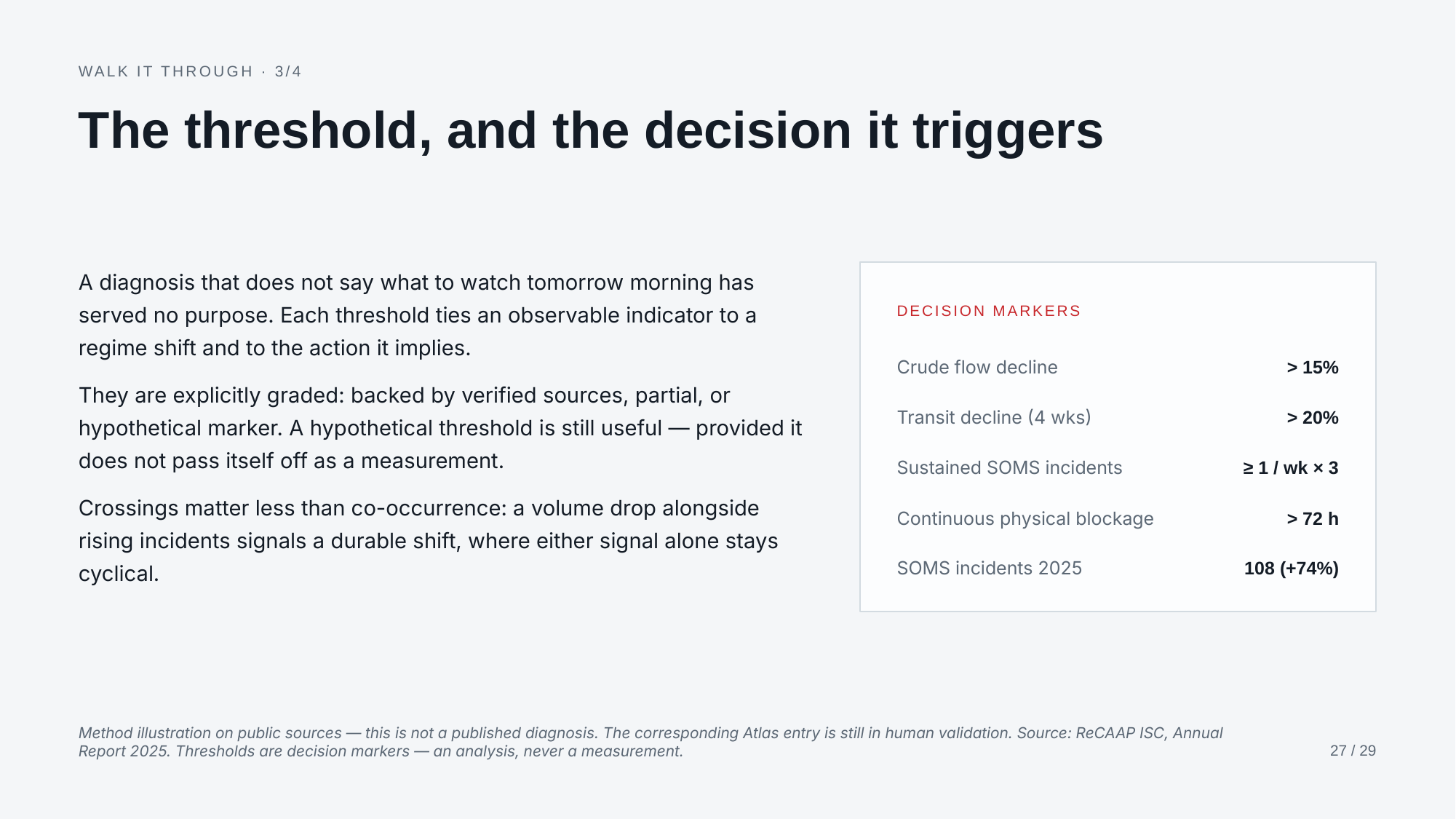

WALK IT THROUGH · 3/4
The threshold, and the decision it triggers
A diagnosis that does not say what to watch tomorrow morning has served no purpose. Each threshold ties an observable indicator to a regime shift and to the action it implies.
They are explicitly graded: backed by verified sources, partial, or hypothetical marker. A hypothetical threshold is still useful — provided it does not pass itself off as a measurement.
Crossings matter less than co-occurrence: a volume drop alongside rising incidents signals a durable shift, where either signal alone stays cyclical.

DECISION MARKERS
Crude flow decline
> 15%
Transit decline (4 wks)
> 20%
Sustained SOMS incidents
≥ 1 / wk × 3
Continuous physical blockage
> 72 h
SOMS incidents 2025
108 (+74%)
Method illustration on public sources — this is not a published diagnosis. The corresponding Atlas entry is still in human validation. Source: ReCAAP ISC, Annual Report 2025. Thresholds are decision markers — an analysis, never a measurement.
27 / 29